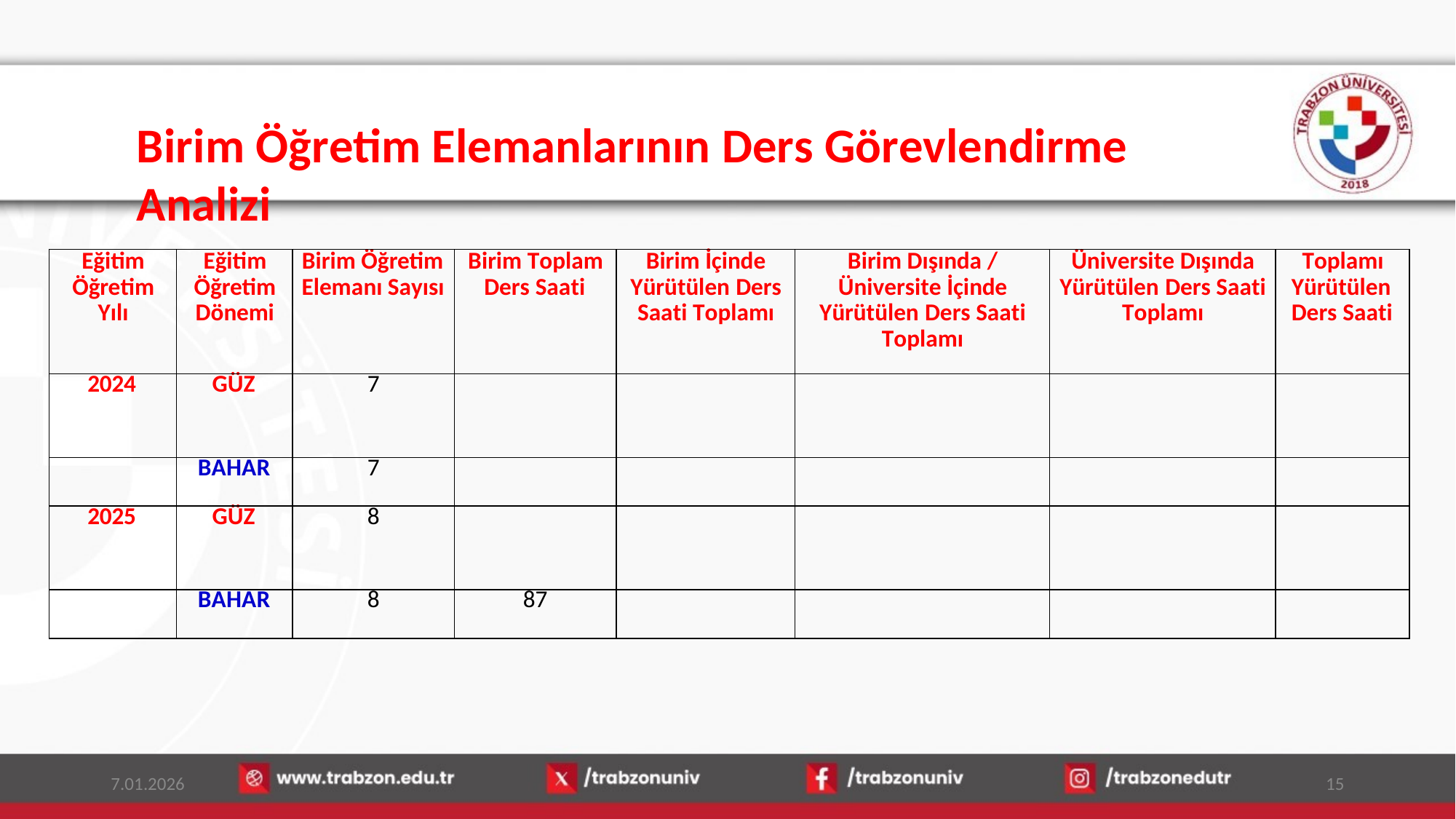

Birim Öğretim Elemanlarının Ders Görevlendirme Analizi
| Eğitim Öğretim Yılı | Eğitim Öğretim Dönemi | Birim Öğretim Elemanı Sayısı | Birim Toplam Ders Saati | Birim İçinde Yürütülen Ders Saati Toplamı | Birim Dışında / Üniversite İçinde Yürütülen Ders Saati Toplamı | Üniversite Dışında Yürütülen Ders Saati Toplamı | Toplamı Yürütülen Ders Saati |
| --- | --- | --- | --- | --- | --- | --- | --- |
| 2024 | GÜZ | 7 |  |  |  |  |  |
|  | BAHAR | 7 |  |  |  |  |  |
| 2025 | GÜZ | 8 |  |  |  |  |  |
|  | BAHAR | 8 | 87 |  |  |  |  |
7.01.2026
15